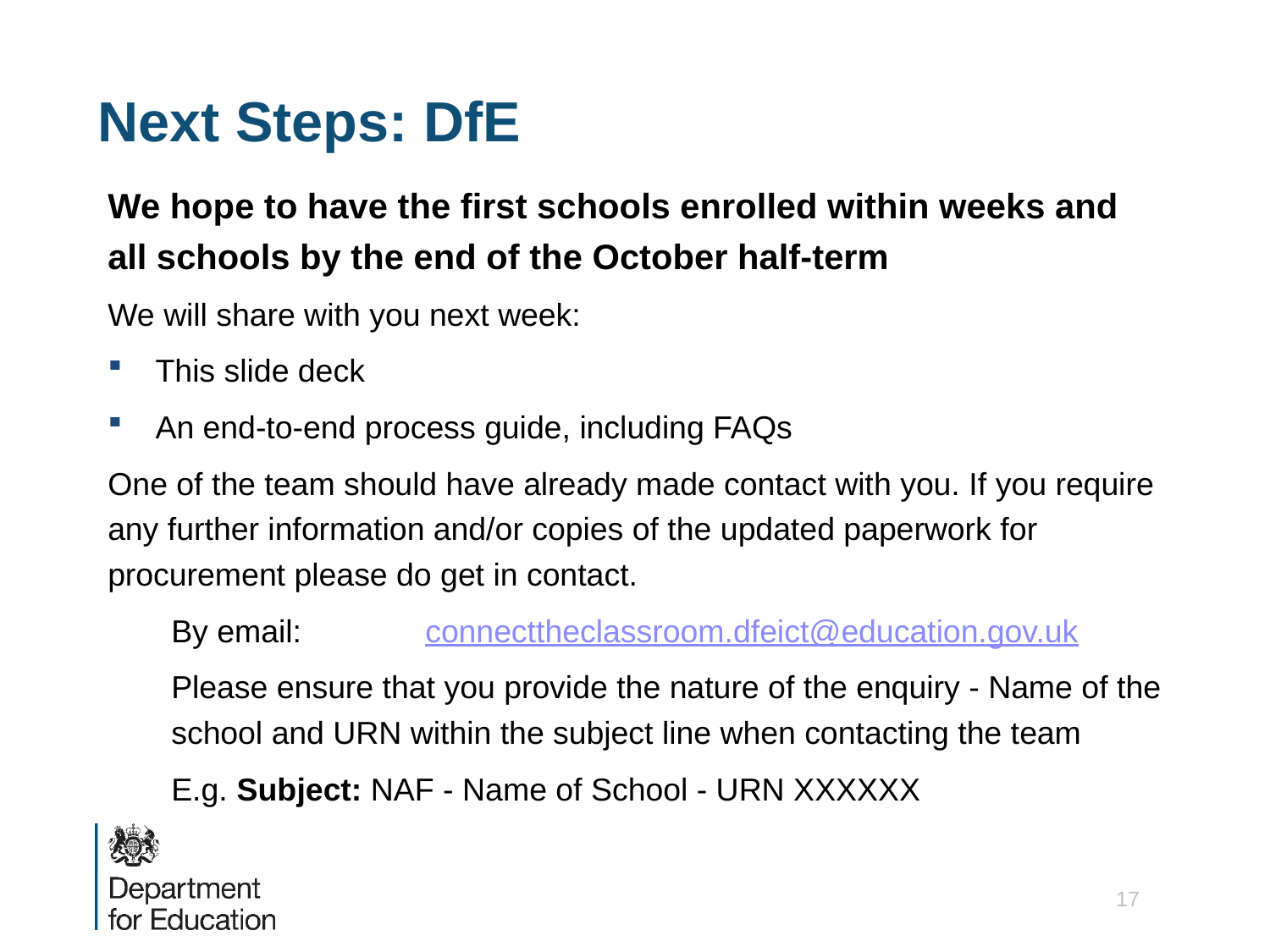

# Next Steps: DfE
We hope to have the first schools enrolled within weeks and all schools by the end of the October half-term
We will share with you next week:
This slide deck
An end-to-end process guide, including FAQs
One of the team should have already made contact with you. If you require any further information and/or copies of the updated paperwork for procurement please do get in contact.
By email: 	connecttheclassroom.dfeict@education.gov.uk
Please ensure that you provide the nature of the enquiry - Name of the school and URN within the subject line when contacting the team
E.g. Subject: NAF - Name of School - URN XXXXXX

17